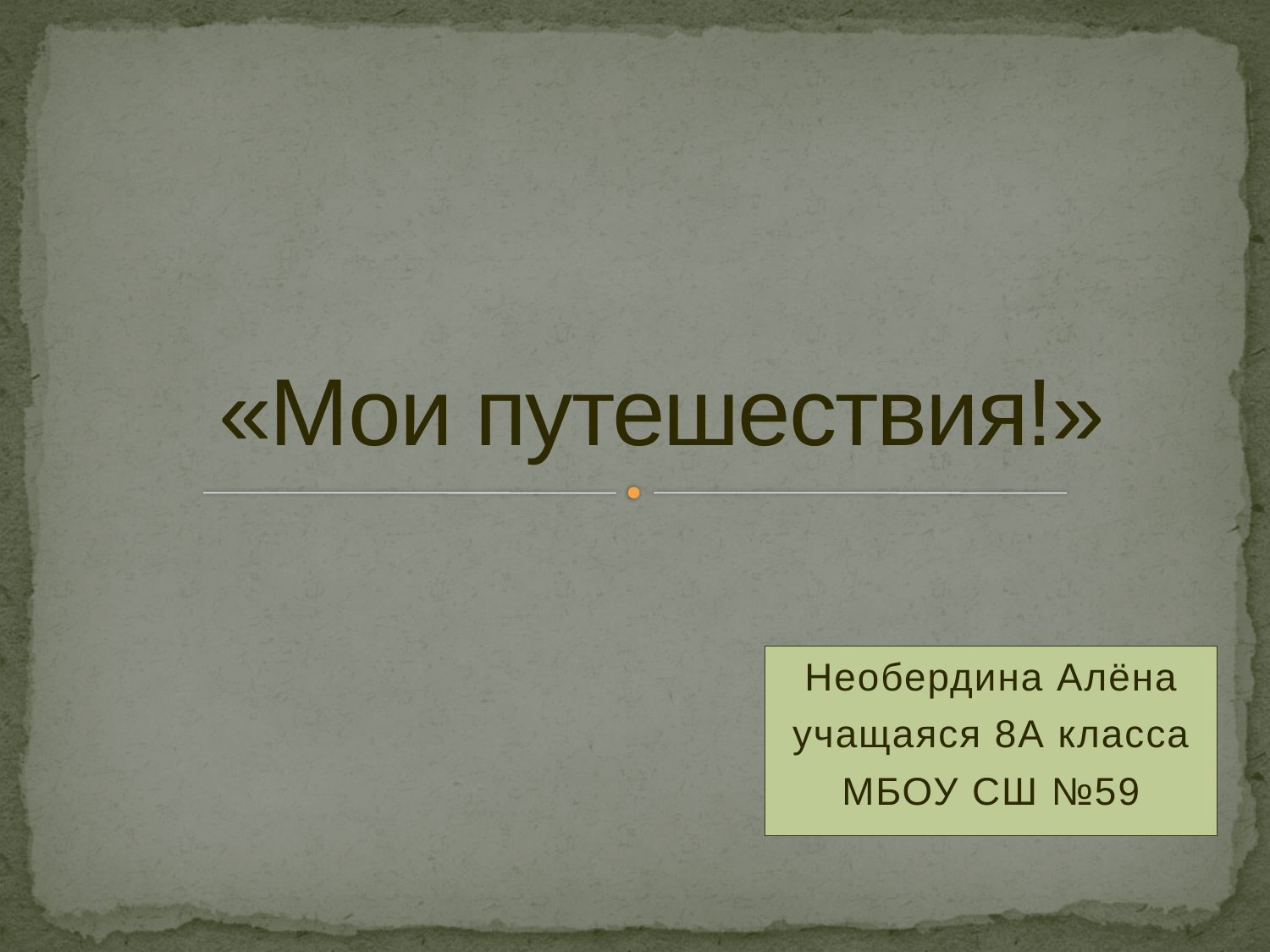

# «Мои путешествия!»
Необердина Алёна
учащаяся 8А класса
МБОУ СШ №59